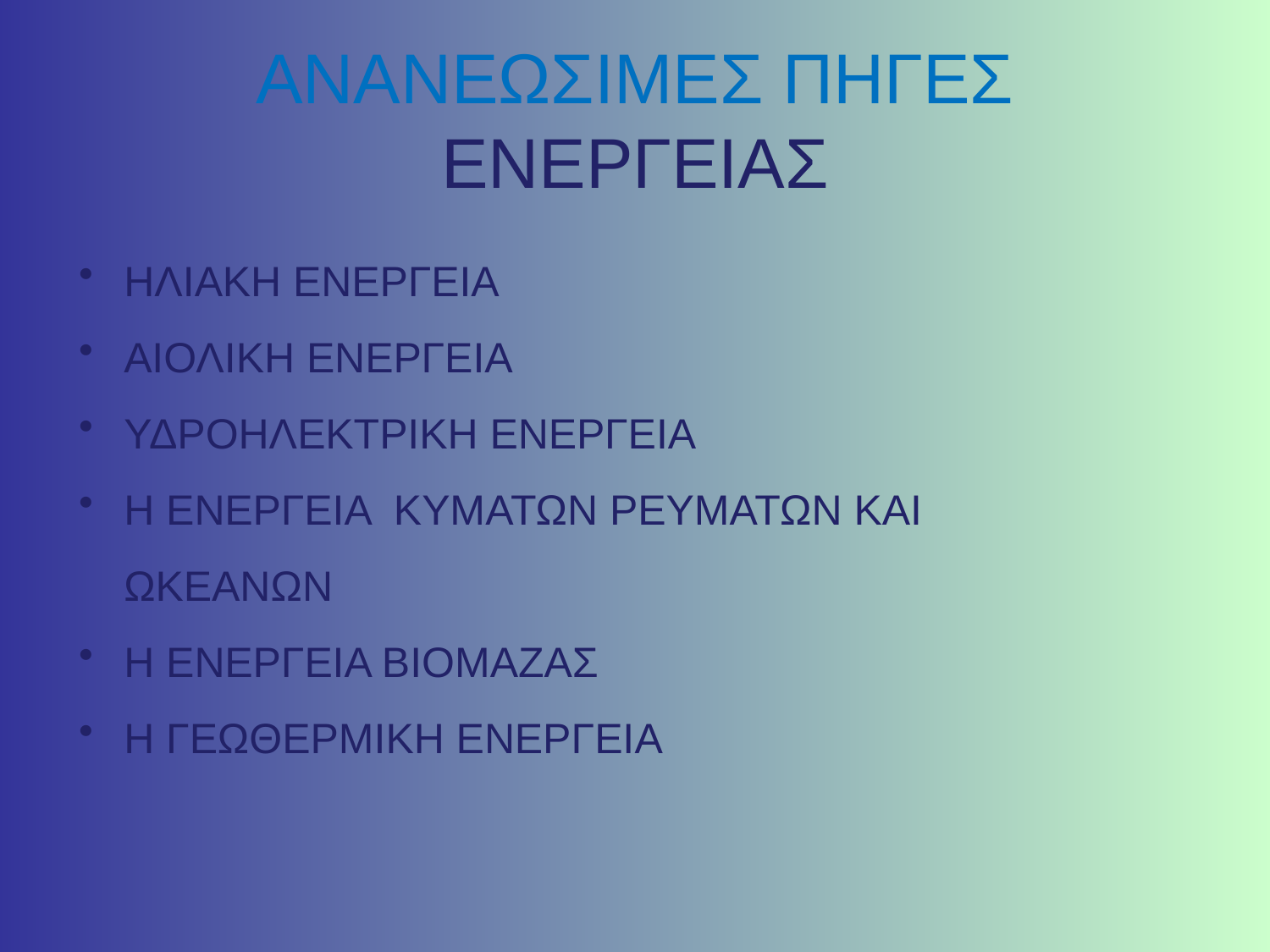

# ΑΝΑΝΕΩΣΙΜΕΣ ΠΗΓΕΣ ΕΝΕΡΓΕΙΑΣ
ΗΛΙΑΚΗ ΕΝΕΡΓΕΙΑ
ΑΙΟΛΙΚΗ ΕΝΕΡΓΕΙΑ
ΥΔΡΟΗΛΕΚΤΡΙΚΗ ΕΝΕΡΓΕΙΑ
Η ΕΝΕΡΓΕΙΑ  ΚΥΜΑΤΩΝ ΡΕΥΜΑΤΩΝ ΚΑΙ ΩΚΕΑΝΩΝ
Η ΕΝΕΡΓEΙΑ ΒΙΟΜΑΖΑΣ
Η ΓΕΩΘΕΡΜΙΚΗ ΕΝΕΡΓEIΑ